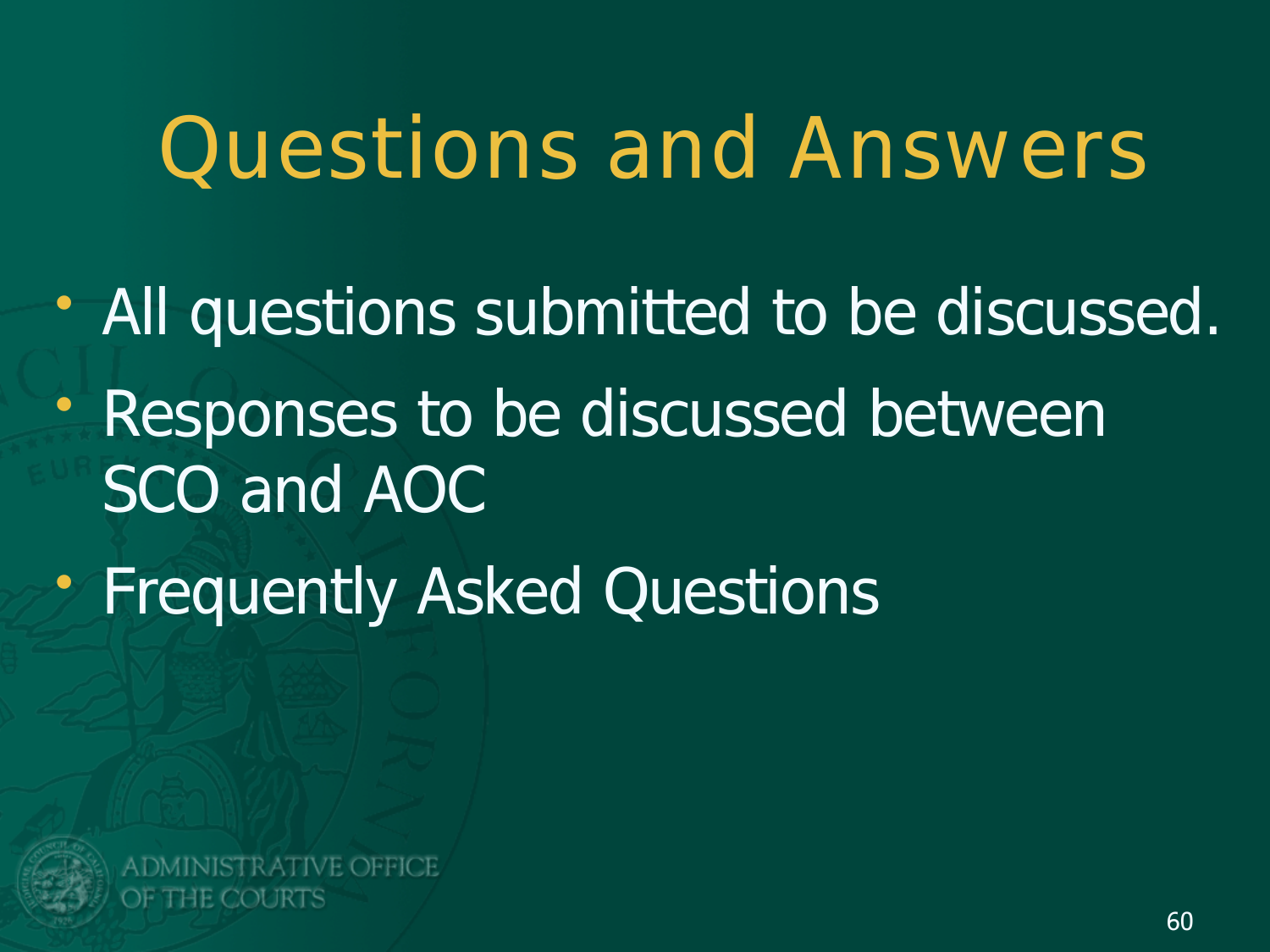

# Questions and Answers
All questions submitted to be discussed.
Responses to be discussed between SCO and AOC
Frequently Asked Questions
60